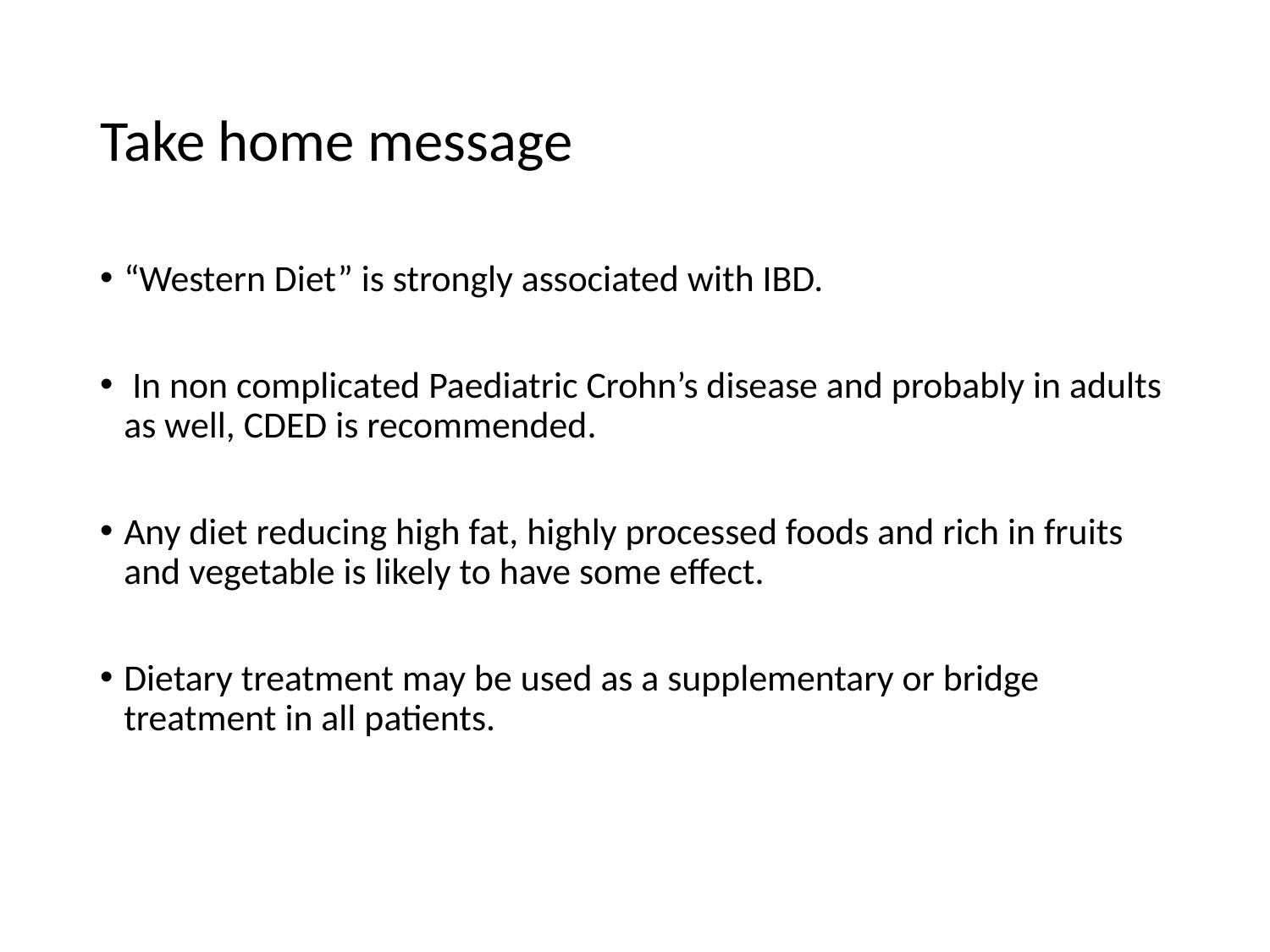

# Take home message
“Western Diet” is strongly associated with IBD.

 In non complicated Paediatric Crohn’s disease and probably in adults as well, CDED is recommended.

Any diet reducing high fat, highly processed foods and rich in fruits and vegetable is likely to have some effect.

Dietary treatment may be used as a supplementary or bridge treatment in all patients.